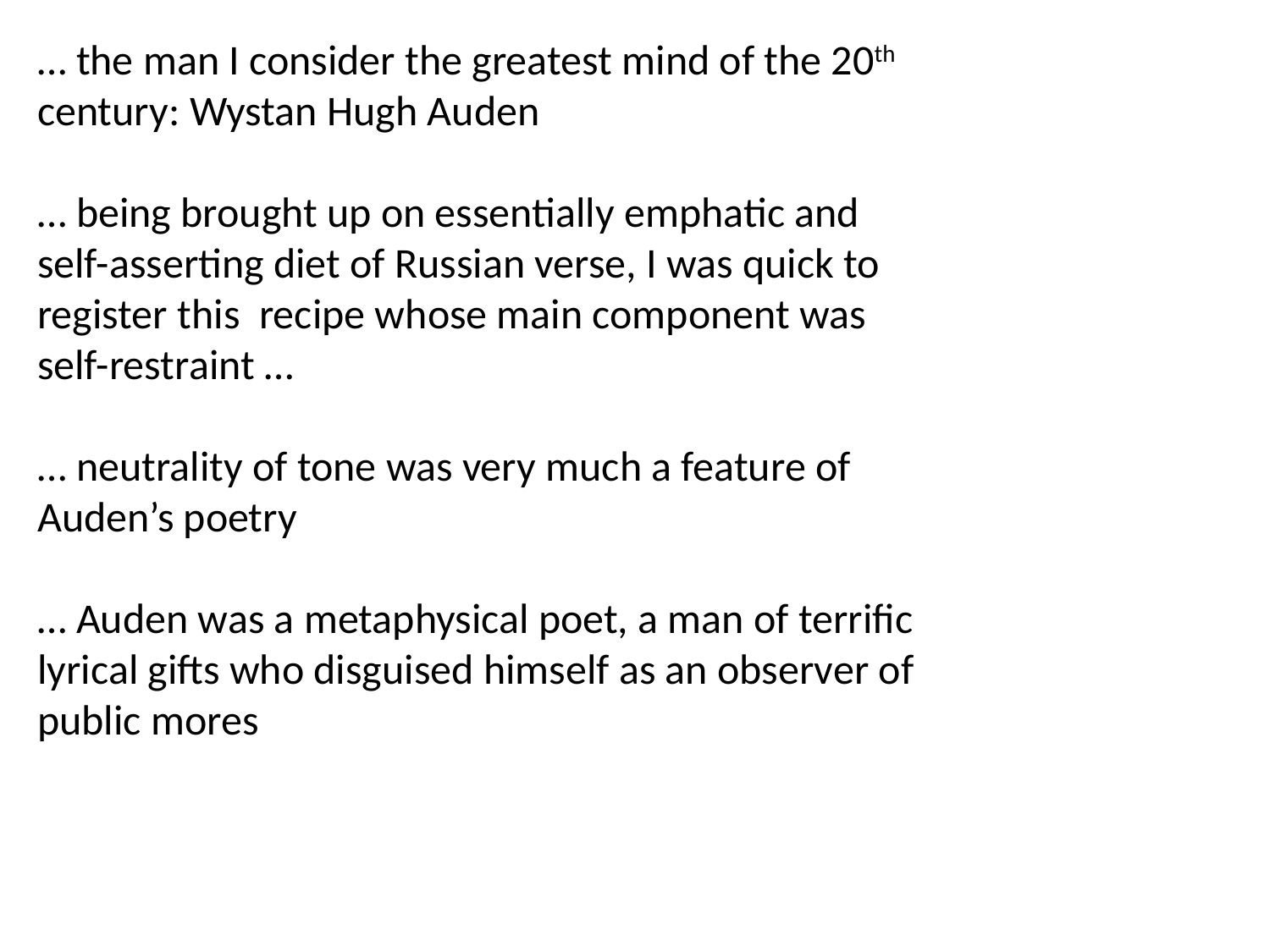

… the man I consider the greatest mind of the 20th century: Wystan Hugh Auden

… being brought up on essentially emphatic and self-asserting diet of Russian verse, I was quick to register this  recipe whose main component was self-restraint …

… neutrality of tone was very much a feature of Auden’s poetry

… Auden was a metaphysical poet, a man of terrific lyrical gifts who disguised himself as an observer of public mores